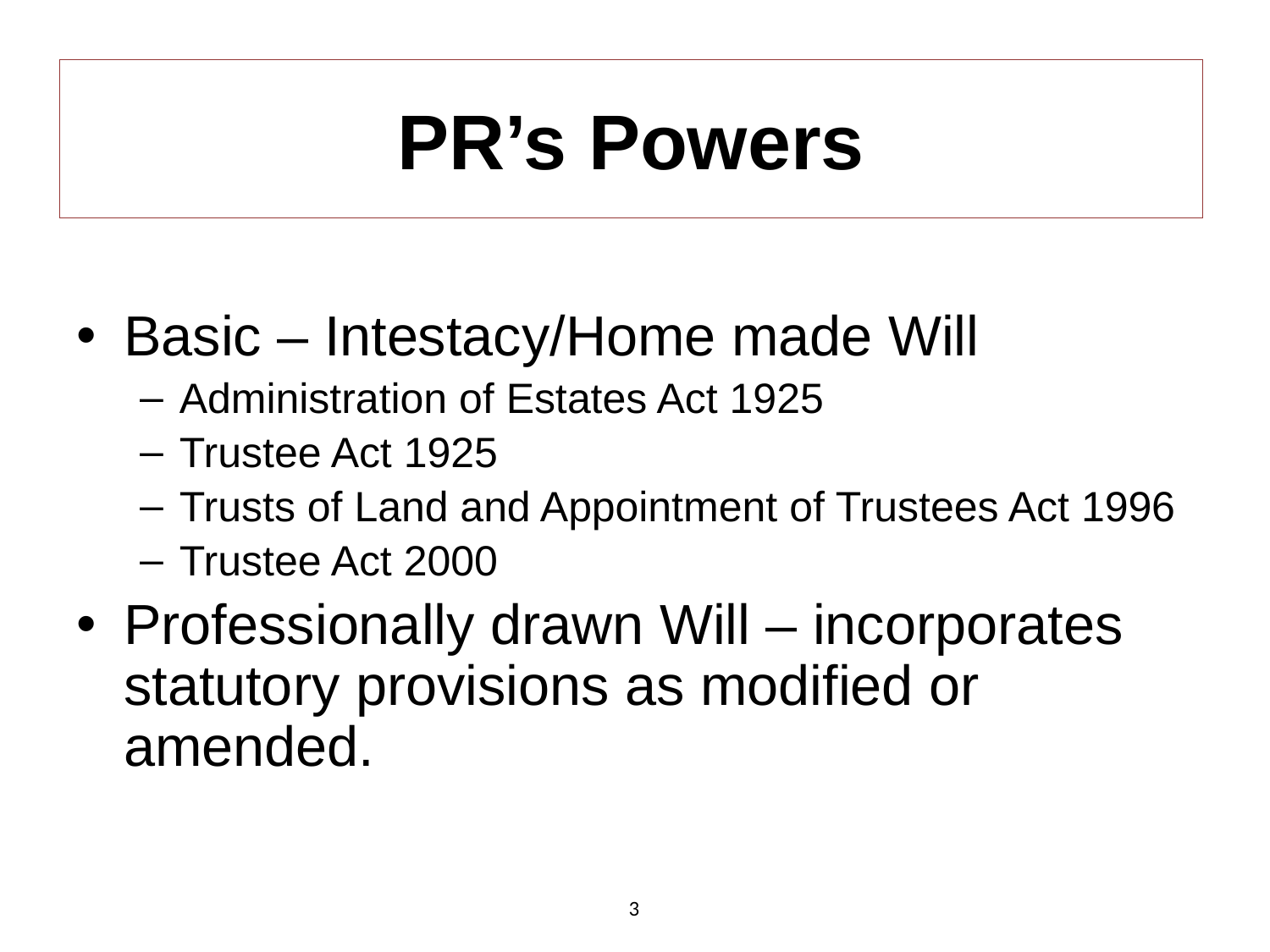

# PR’s Powers

Basic – Intestacy/Home made Will
Administration of Estates Act 1925
Trustee Act 1925
Trusts of Land and Appointment of Trustees Act 1996
Trustee Act 2000
Professionally drawn Will – incorporates statutory provisions as modified or amended.

3